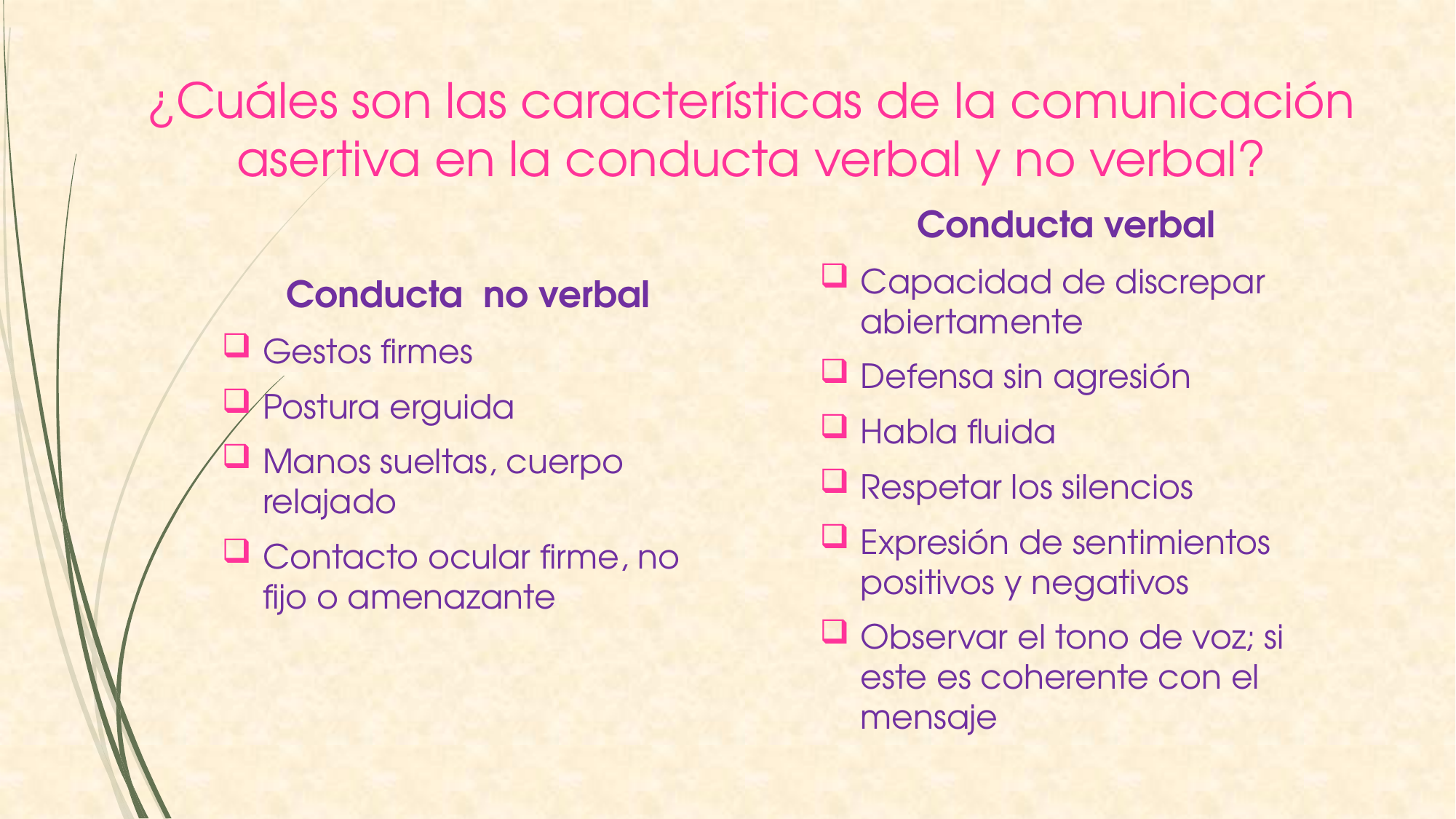

# ¿Cuáles son las características de la comunicación asertiva en la conducta verbal y no verbal?
Conducta verbal
Capacidad de discrepar abiertamente
Defensa sin agresión
Habla fluida
Respetar los silencios
Expresión de sentimientos positivos y negativos
Observar el tono de voz; si este es coherente con el mensaje
 Conducta  no verbal
Gestos firmes
Postura erguida
Manos sueltas, cuerpo relajado
Contacto ocular firme, no fijo o amenazante